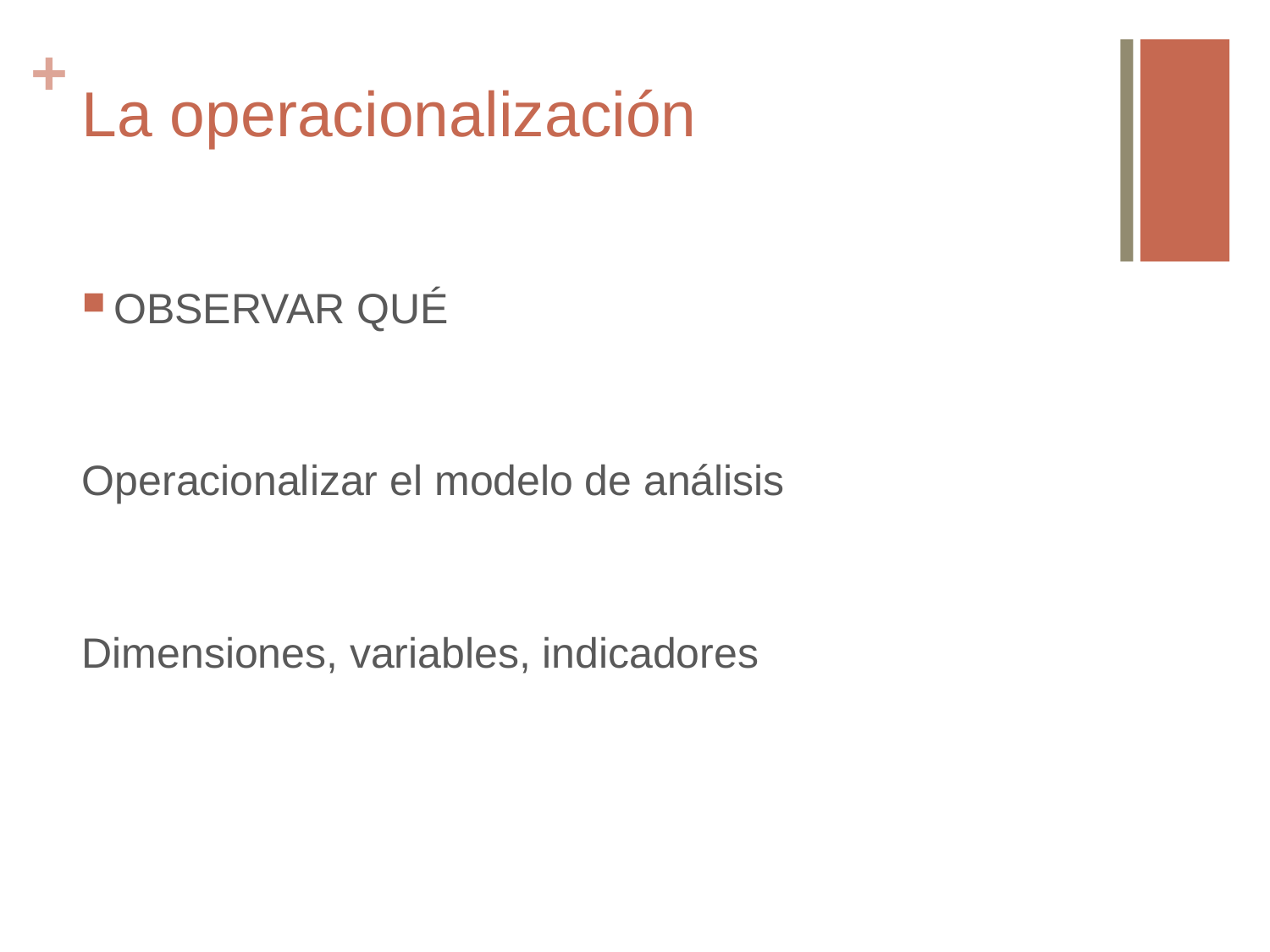

# La operacionalización
OBSERVAR QUÉ

Operacionalizar el modelo de análisis

Dimensiones, variables, indicadores